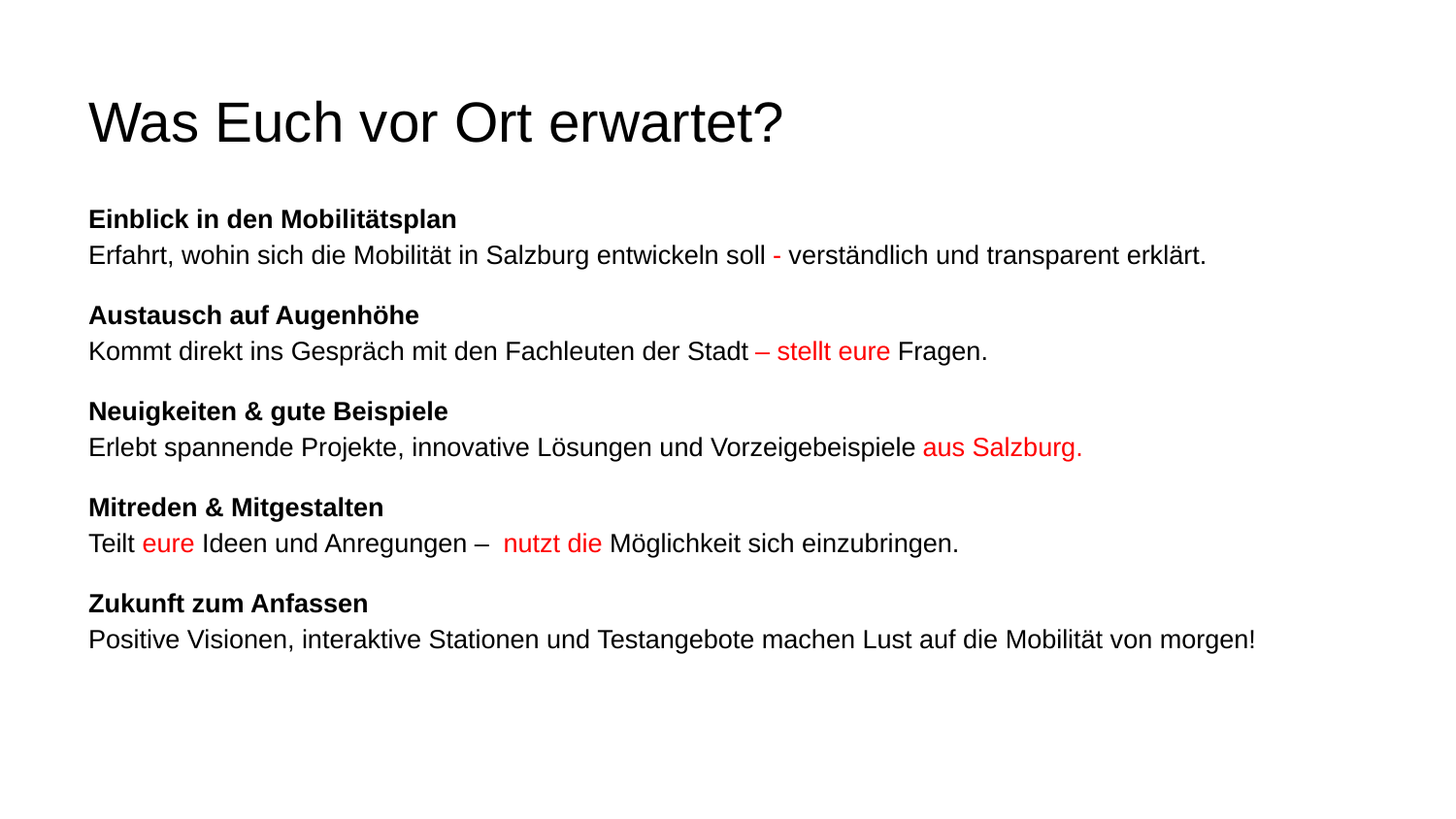

# Was Euch vor Ort erwartet?
Einblick in den Mobilitätsplan
Erfahrt, wohin sich die Mobilität in Salzburg entwickeln soll - verständlich und transparent erklärt.
Austausch auf Augenhöhe
Kommt direkt ins Gespräch mit den Fachleuten der Stadt – stellt eure Fragen.
Neuigkeiten & gute Beispiele
Erlebt spannende Projekte, innovative Lösungen und Vorzeigebeispiele aus Salzburg.
Mitreden & Mitgestalten
Teilt eure Ideen und Anregungen –  nutzt die Möglichkeit sich einzubringen.
Zukunft zum Anfassen
Positive Visionen, interaktive Stationen und Testangebote machen Lust auf die Mobilität von morgen!